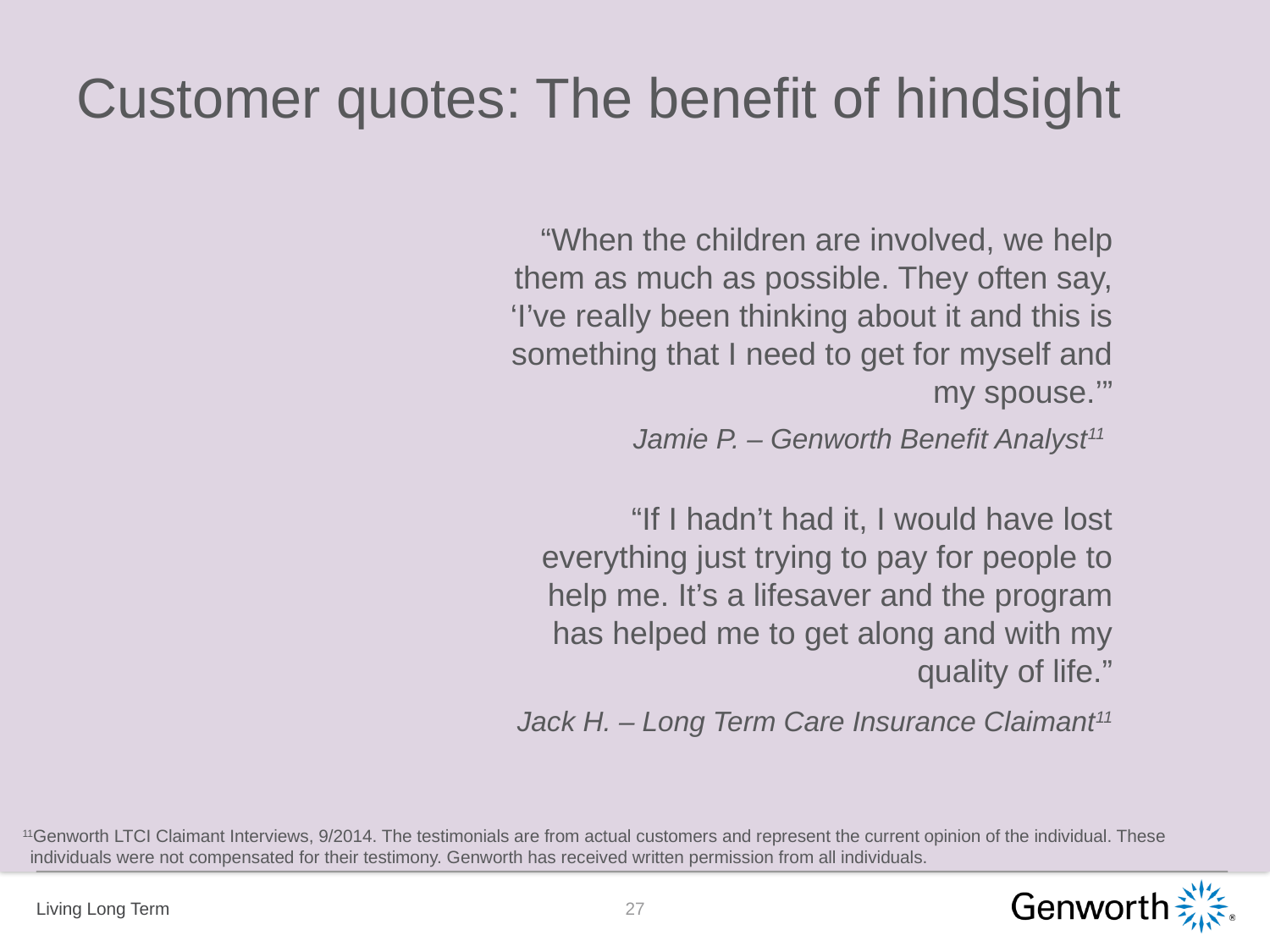

# Customer quotes: The benefit of hindsight
“When the children are involved, we help them as much as possible. They often say, ‘I’ve really been thinking about it and this is something that I need to get for myself and my spouse.’”
Jamie P. – Genworth Benefit Analyst11
“If I hadn’t had it, I would have lost everything just trying to pay for people to help me. It’s a lifesaver and the program has helped me to get along and with my quality of life.”
	Jack H. – Long Term Care Insurance Claimant11
11Genworth LTCI Claimant Interviews, 9/2014. The testimonials are from actual customers and represent the current opinion of the individual. These    individuals were not compensated for their testimony. Genworth has received written permission from all individuals.

27